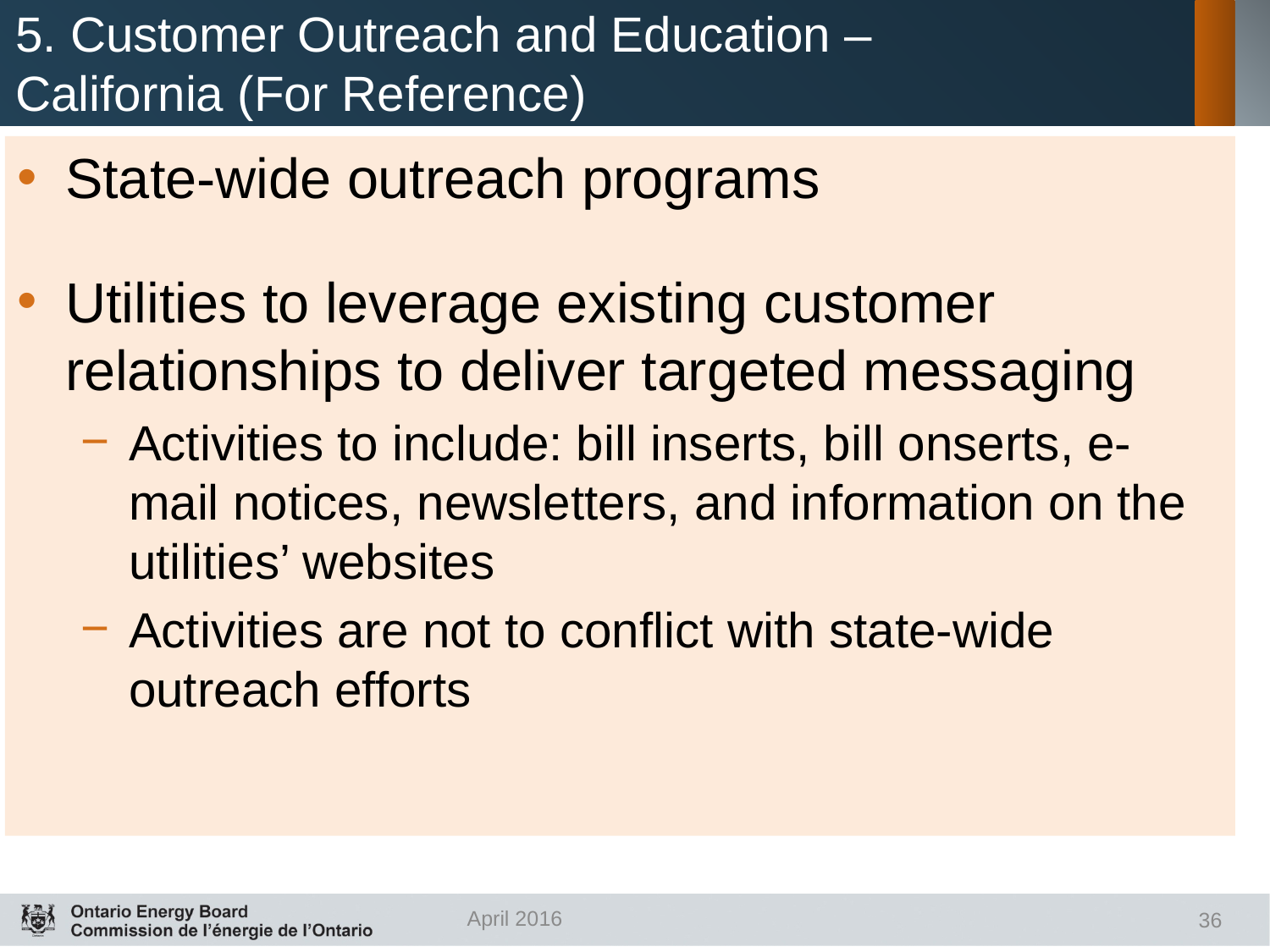

# 5. Customer Outreach and Education – California (For Reference)
State-wide outreach programs

Utilities to leverage existing customer relationships to deliver targeted messaging
Activities to include: bill inserts, bill onserts, e-mail notices, newsletters, and information on the utilities’ websites
Activities are not to conflict with state-wide outreach efforts

April 2016
36